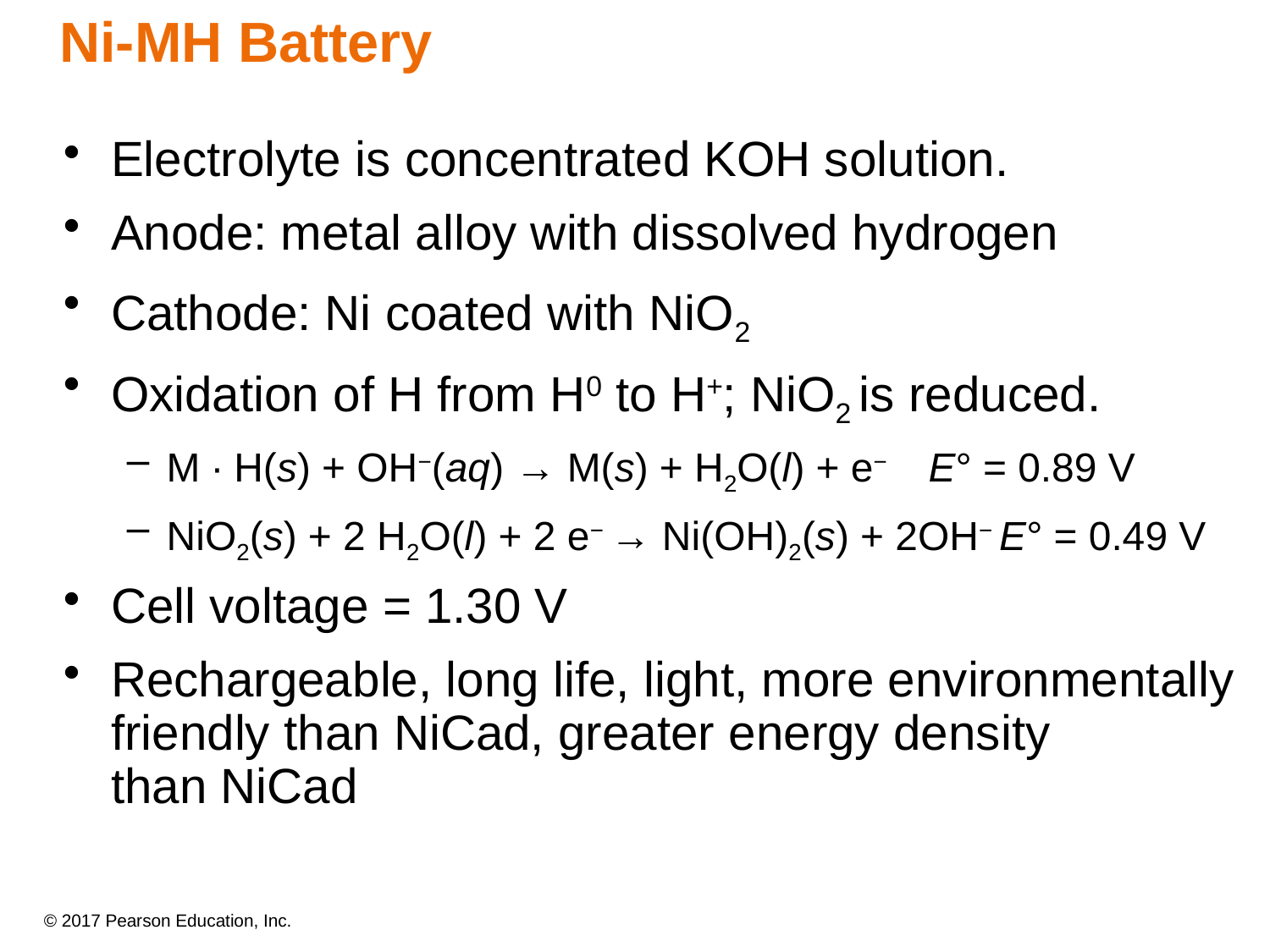

# Ni-MH Battery
Electrolyte is concentrated KOH solution.
Anode: metal alloy with dissolved hydrogen
Cathode: Ni coated with NiO2
Oxidation of H from H0 to H+; NiO2 is reduced.
M ∙ H(s) + OH−(aq) → M(s) + H2O(l) + e− 	E° = 0.89 V
NiO2(s) + 2 H2O(l) + 2 e− → Ni(OH)2(s) + 2OH− E° = 0.49 V
Cell voltage = 1.30 V
Rechargeable, long life, light, more environmentally friendly than NiCad, greater energy density
than NiCad